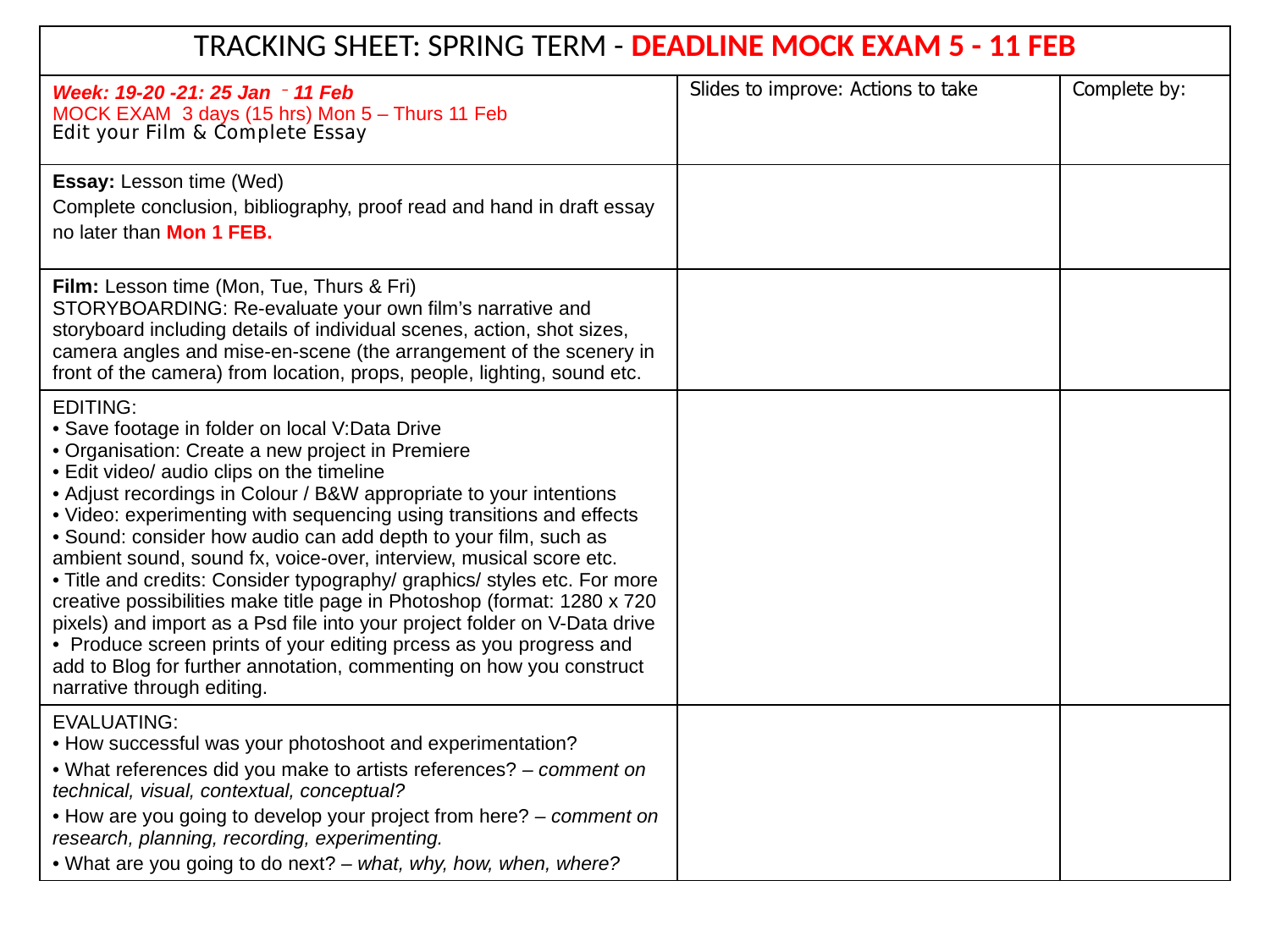

| TRACKING SHEET: SPRING TERM - DEADLINE MOCK EXAM 5 - 11 FEB |  |  |
| --- | --- | --- |
| Week: 19-20 -21: 25 Jan – 11 Feb MOCK EXAM 3 days (15 hrs) Mon 5 – Thurs 11 Feb Edit your Film & Complete Essay | Slides to improve: Actions to take | Complete by: |
| Essay: Lesson time (Wed) Complete conclusion, bibliography, proof read and hand in draft essay no later than Mon 1 FEB. |  |  |
| Film: Lesson time (Mon, Tue, Thurs & Fri) STORYBOARDING: Re-evaluate your own film’s narrative and storyboard including details of individual scenes, action, shot sizes, camera angles and mise-en-scene (the arrangement of the scenery in front of the camera) from location, props, people, lighting, sound etc. |  |  |
| EDITING: • Save footage in folder on local V:Data Drive • Organisation: Create a new project in Premiere • Edit video/ audio clips on the timeline • Adjust recordings in Colour / B&W appropriate to your intentions • Video: experimenting with sequencing using transitions and effects • Sound: consider how audio can add depth to your film, such as ambient sound, sound fx, voice-over, interview, musical score etc. • Title and credits: Consider typography/ graphics/ styles etc. For more creative possibilities make title page in Photoshop (format: 1280 x 720 pixels) and import as a Psd file into your project folder on V-Data drive • Produce screen prints of your editing prcess as you progress and add to Blog for further annotation, commenting on how you construct narrative through editing. |  |  |
| EVALUATING: • How successful was your photoshoot and experimentation? • What references did you make to artists references? – comment on technical, visual, contextual, conceptual? • How are you going to develop your project from here? – comment on research, planning, recording, experimenting. • What are you going to do next? – what, why, how, when, where? |  |  |